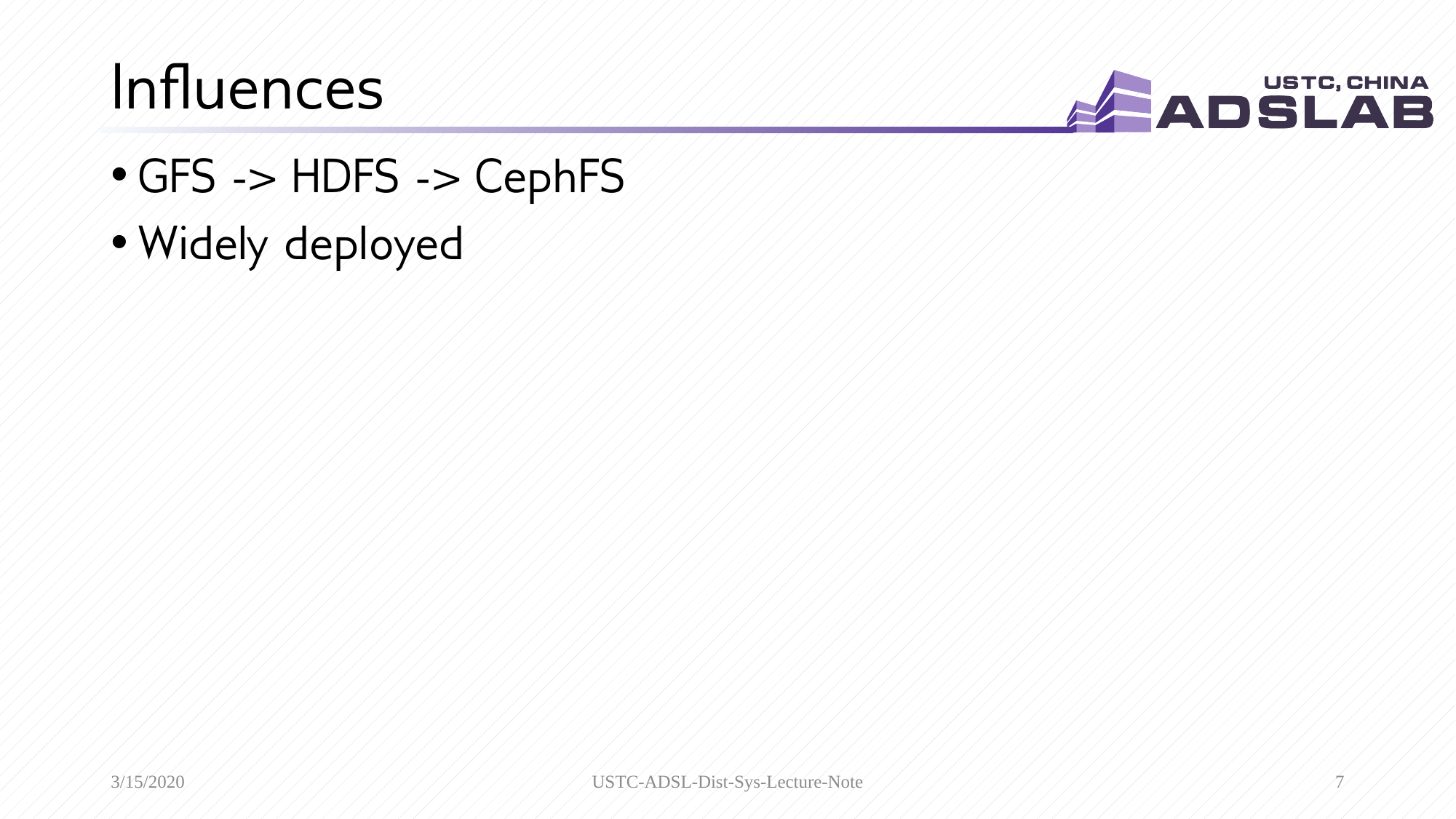

# Influences
GFS -> HDFS -> CephFS
Widely deployed
3/15/2020
USTC-ADSL-Dist-Sys-Lecture-Note